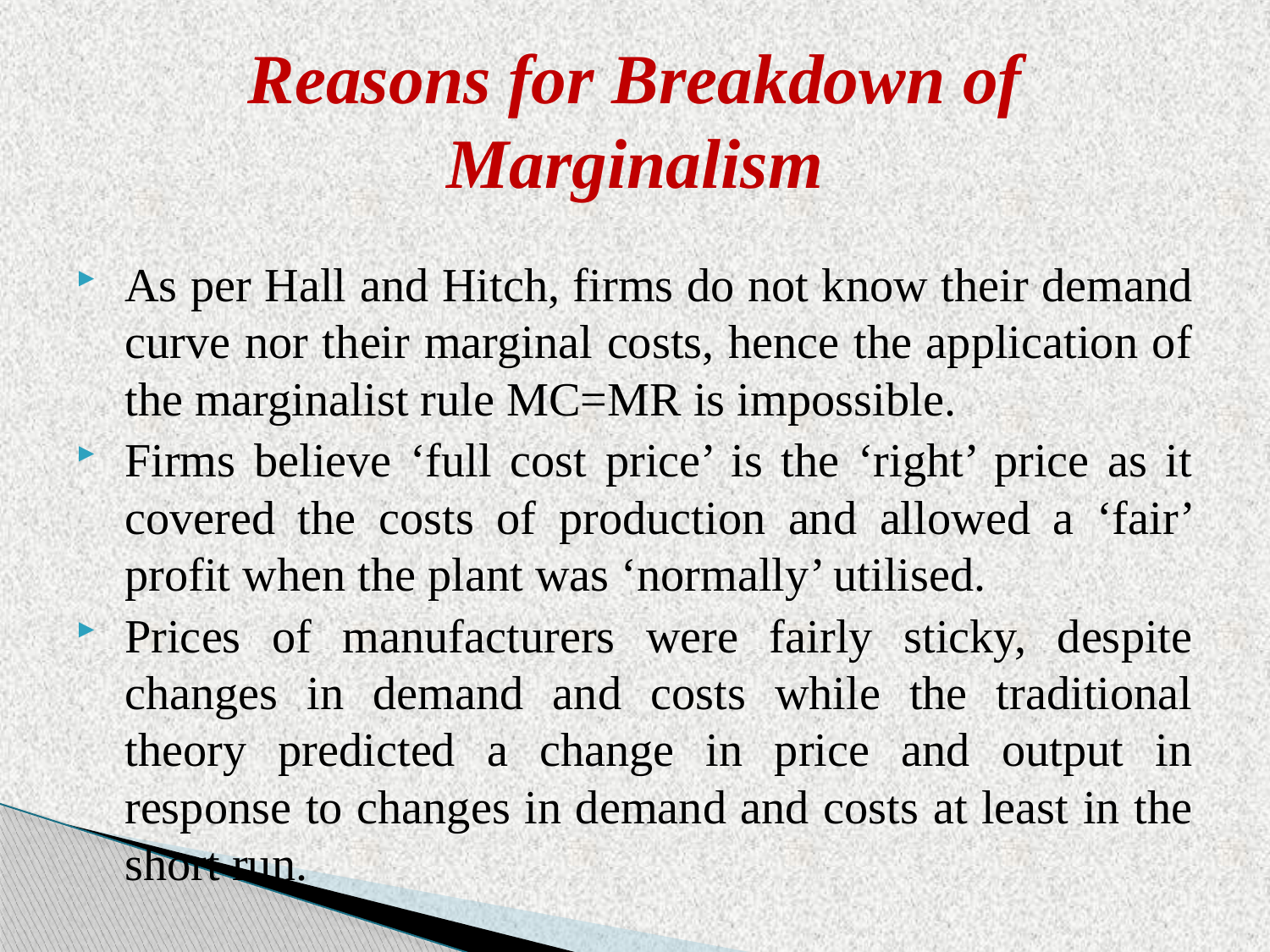

# Reasons for Breakdown of Marginalism

As per Hall and Hitch, firms do not know their demand curve nor their marginal costs, hence the application of the marginalist rule MC=MR is impossible.
Firms believe ‘full cost price’ is the ‘right’ price as it covered the costs of production and allowed a ‘fair’ profit when the plant was ‘normally’ utilised.
Prices of manufacturers were fairly sticky, despite changes in demand and costs while the traditional theory predicted a change in price and output in response to changes in demand and costs at least in the short run.